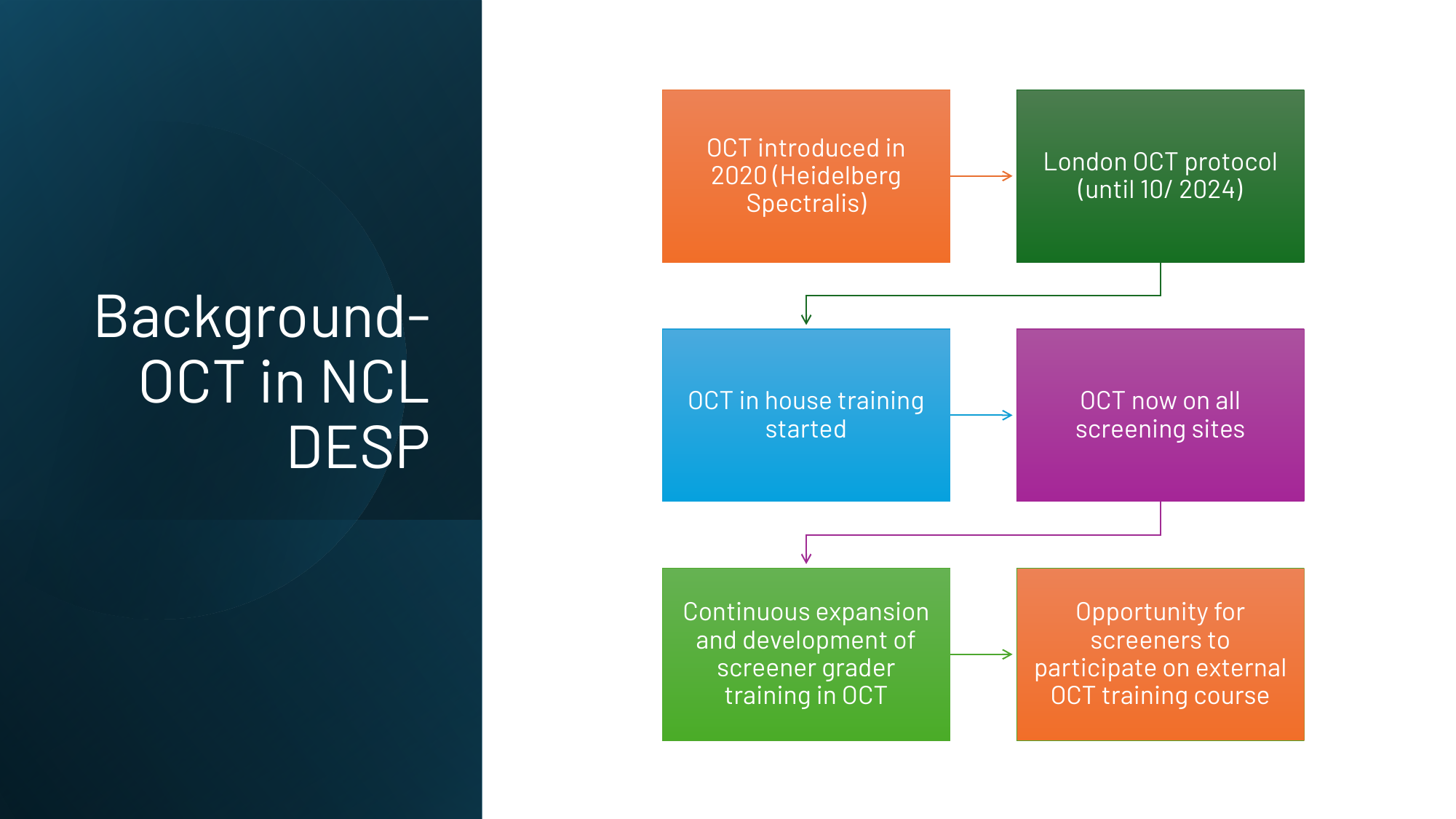

OCT introduced in 2020 (Heidelberg Spectralis)

London OCT protocol (until 10/ 2024)

OCT in house training started

OCT now on all screening sites

Continuous expansion and development of screener grader training in OCT
Opportunity for screeners to participate on external OCT training course

# Background-OCT in NCL DESP